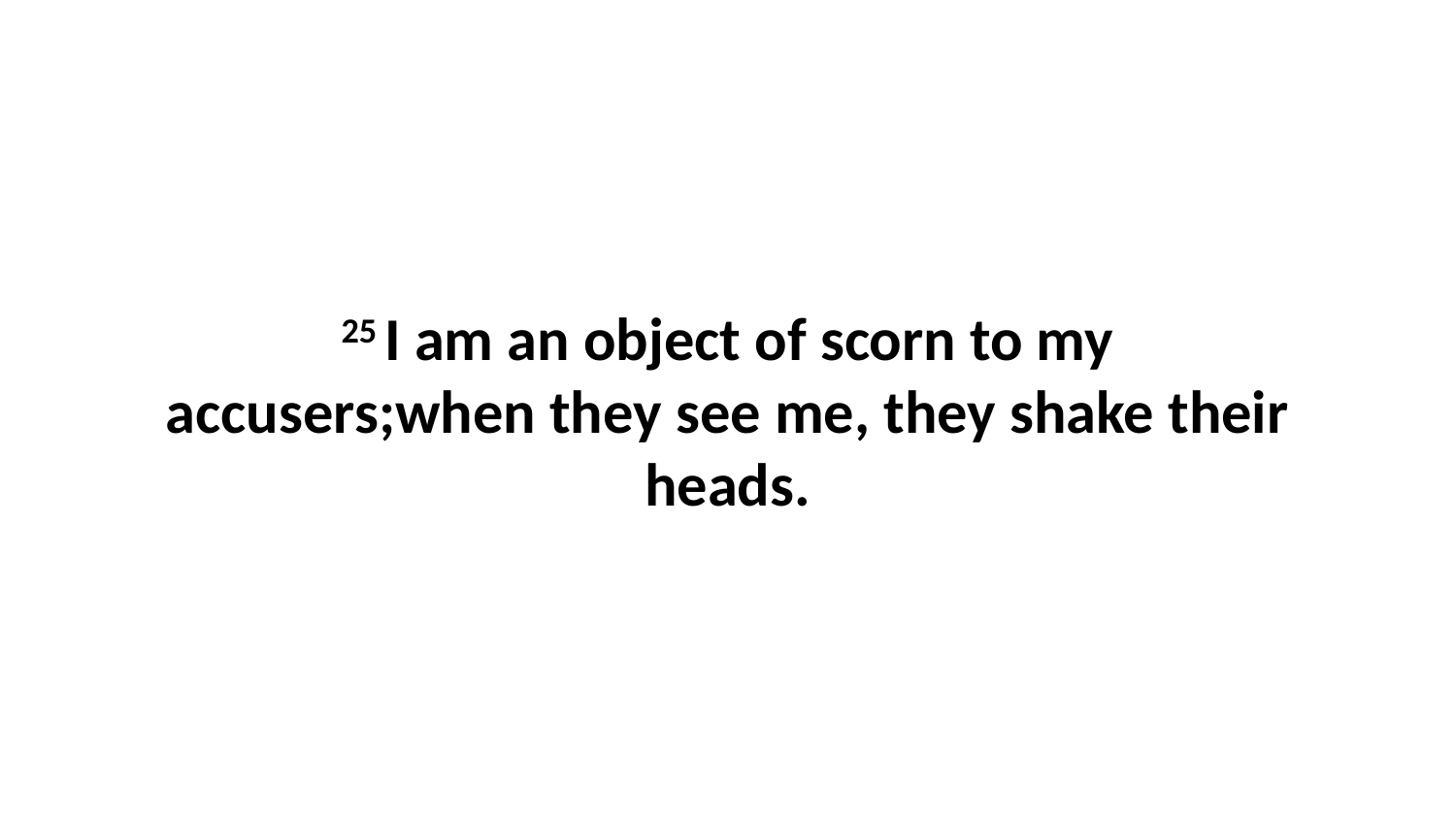

25 I am an object of scorn to my accusers;when they see me, they shake their heads.